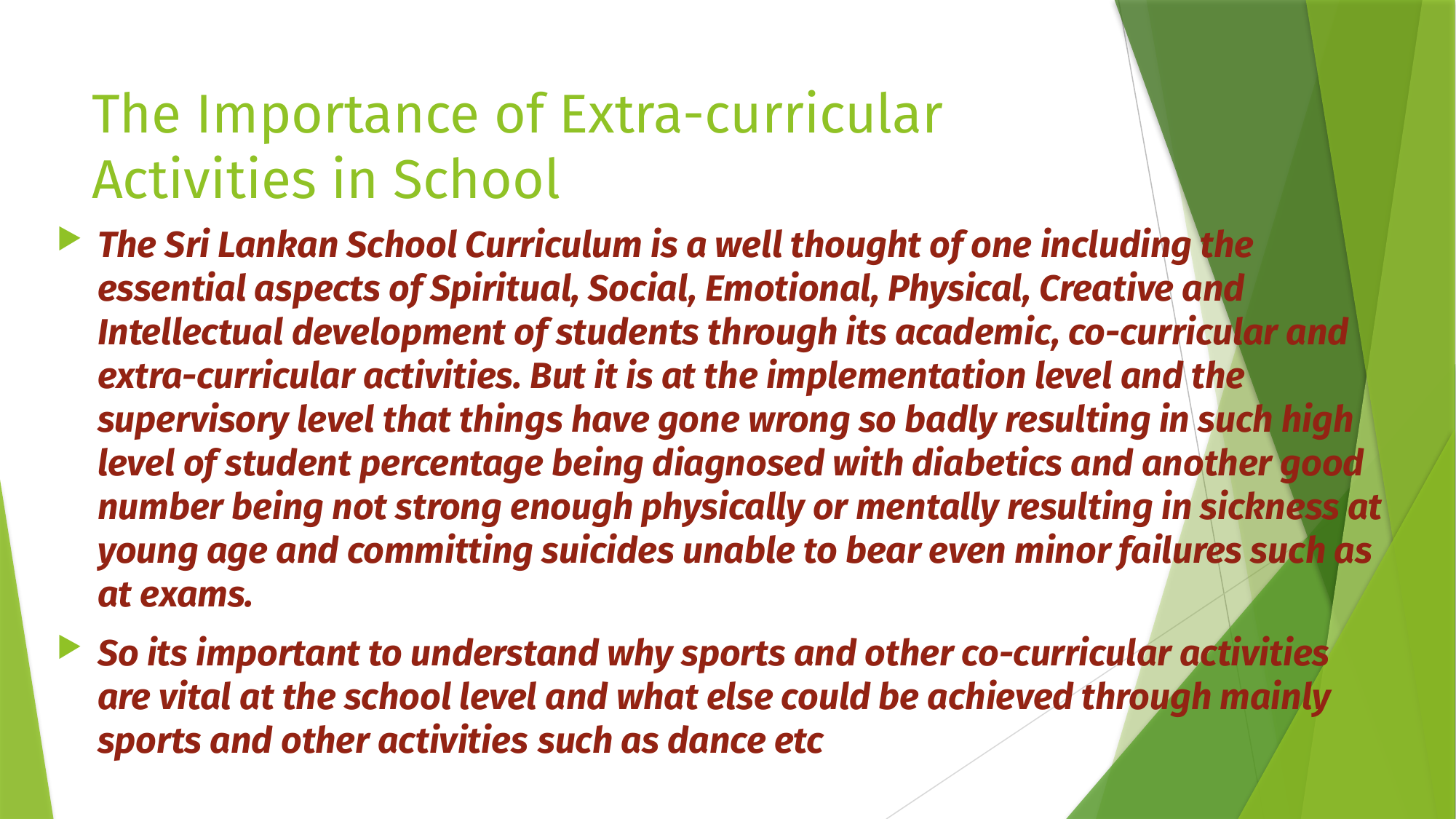

# The Importance of Extra-curricular Activities in School
The Sri Lankan School Curriculum is a well thought of one including the essential aspects of Spiritual, Social, Emotional, Physical, Creative and Intellectual development of students through its academic, co-curricular and extra-curricular activities. But it is at the implementation level and the supervisory level that things have gone wrong so badly resulting in such high level of student percentage being diagnosed with diabetics and another good number being not strong enough physically or mentally resulting in sickness at young age and committing suicides unable to bear even minor failures such as at exams.
So its important to understand why sports and other co-curricular activities are vital at the school level and what else could be achieved through mainly sports and other activities such as dance etc